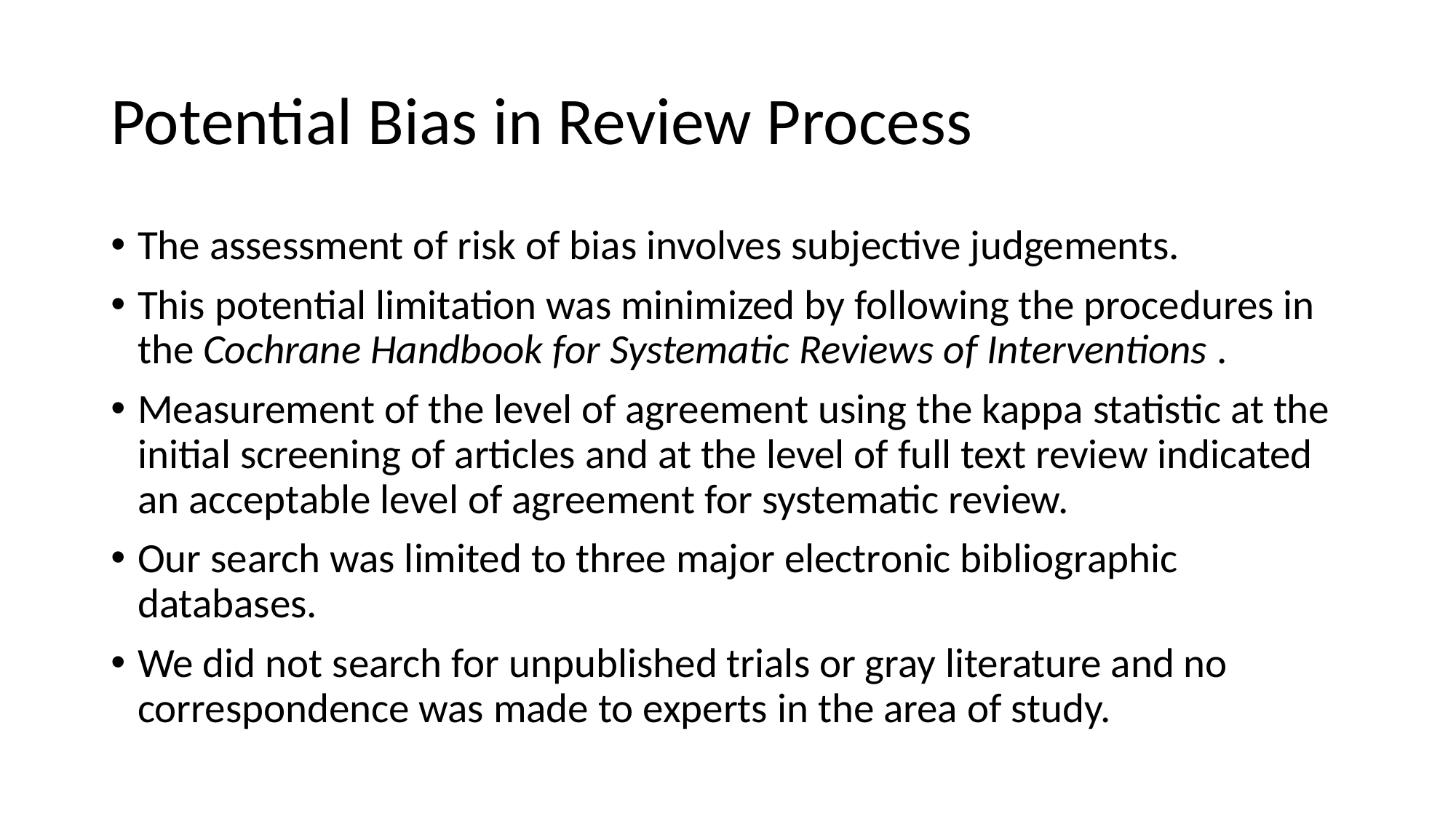

# Potential Bias in Review Process
The assessment of risk of bias involves subjective judgements.
This potential limitation was minimized by following the procedures in the Cochrane Handbook for Systematic Reviews of Interventions .
Measurement of the level of agreement using the kappa statistic at the initial screening of articles and at the level of full text review indicated an acceptable level of agreement for systematic review.
Our search was limited to three major electronic bibliographic databases.
We did not search for unpublished trials or gray literature and no correspondence was made to experts in the area of study.